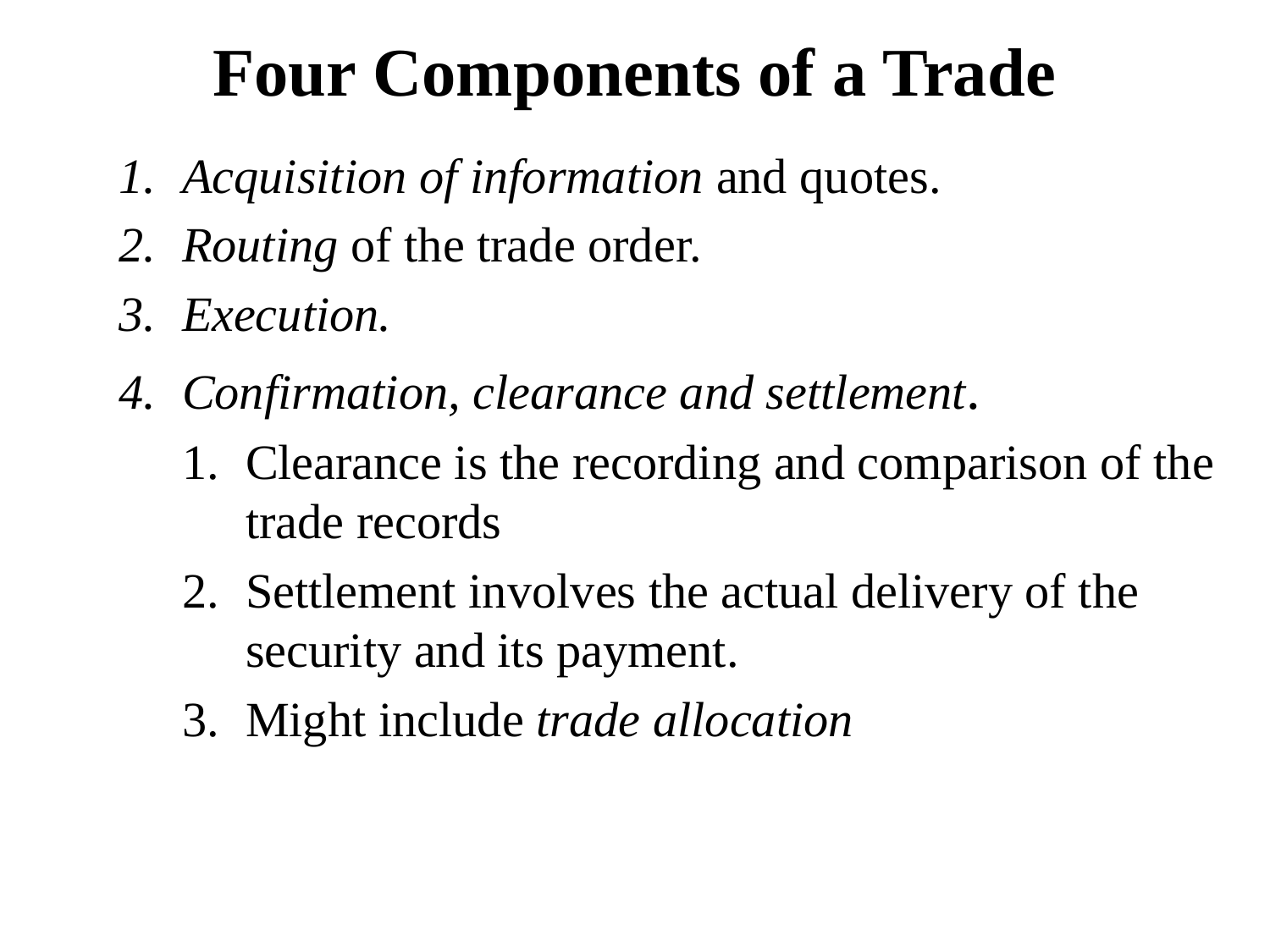

# Four Components of a Trade
Acquisition of information and quotes.
Routing of the trade order.
Execution.
Confirmation, clearance and settlement.
Clearance is the recording and comparison of the trade records
Settlement involves the actual delivery of the security and its payment.
Might include trade allocation